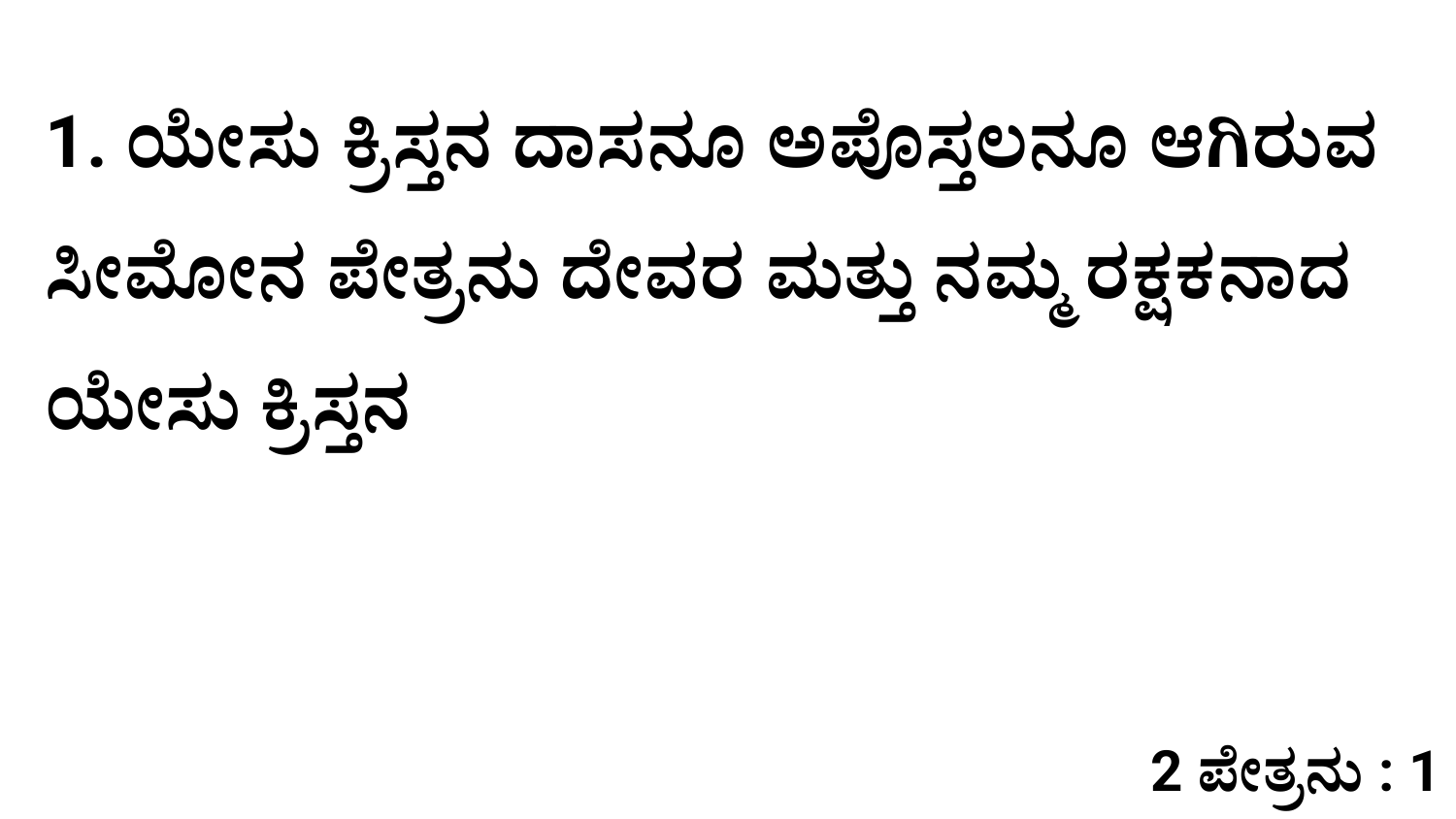

1. ಯೇಸು ಕ್ರಿಸ್ತನ ದಾಸನೂ ಅಪೊಸ್ತಲನೂ ಆಗಿರುವ ಸೀಮೋನ ಪೇತ್ರನು ದೇವರ ಮತ್ತು ನಮ್ಮ ರಕ್ಷಕನಾದ ಯೇಸು ಕ್ರಿಸ್ತನ
2 ಪೇತ್ರನು : 1